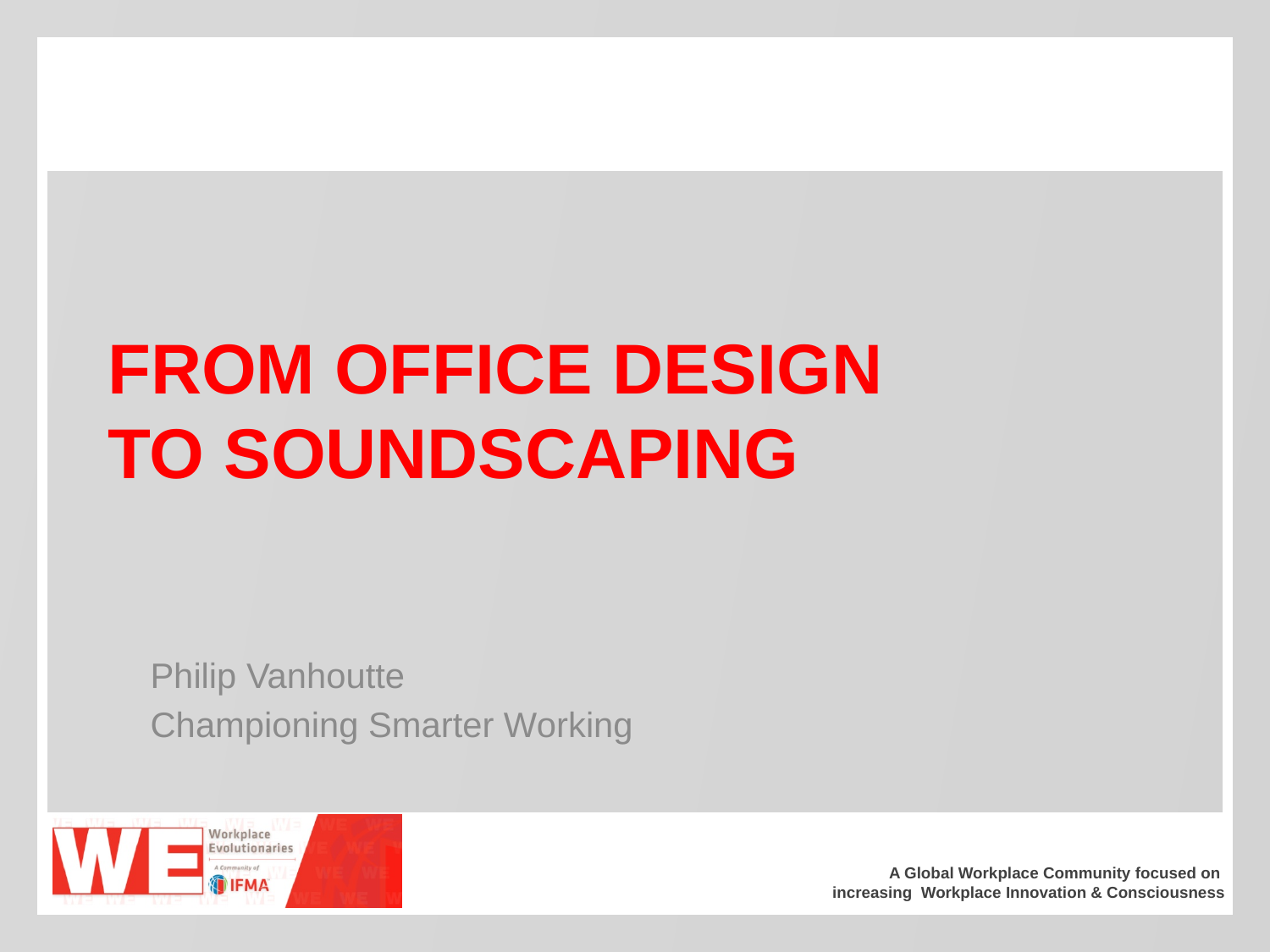

# From office design to soundscaping
Philip Vanhoutte
Championing Smarter Working